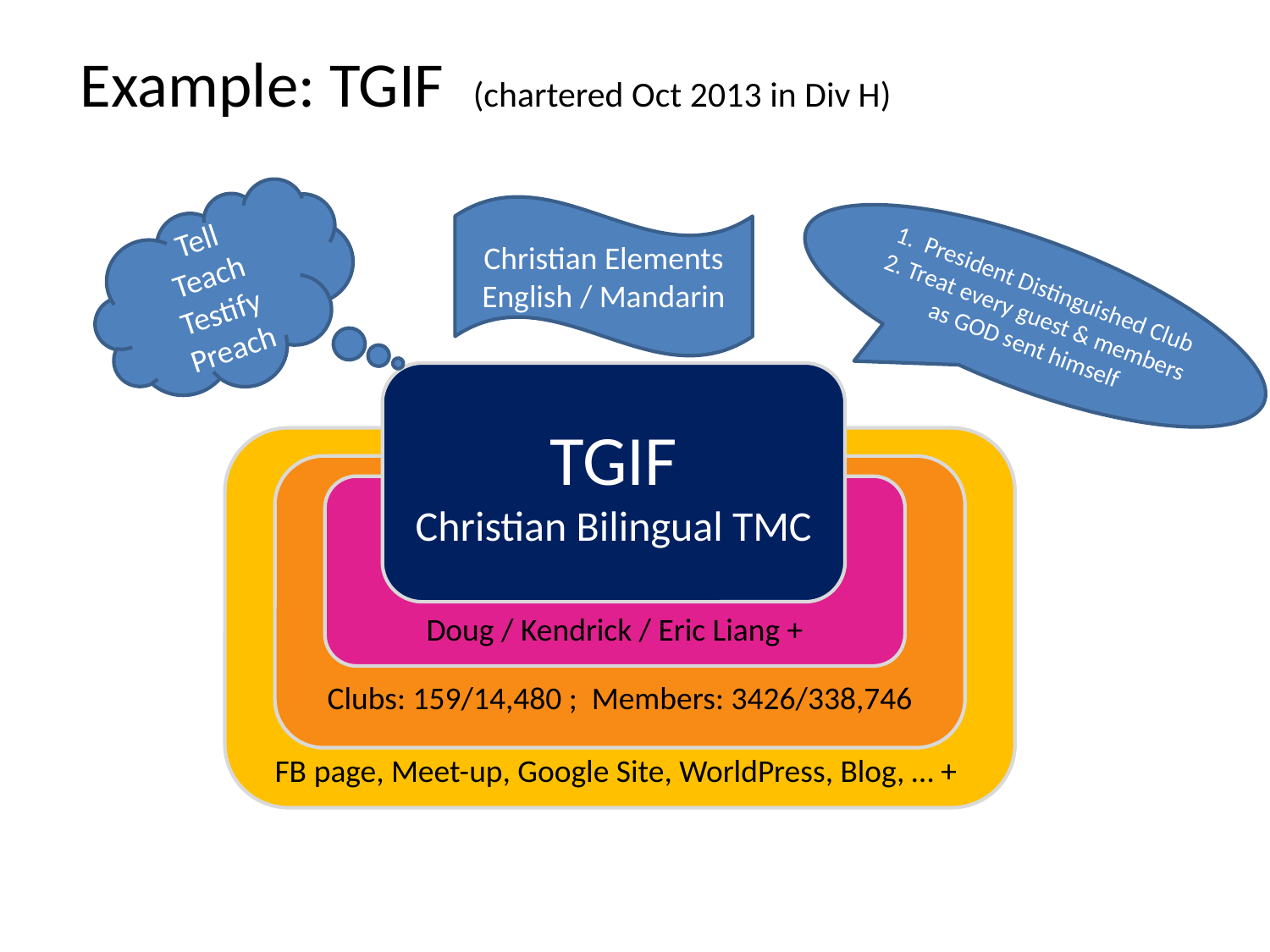

# Example: TGIF  (chartered Oct 2013 in Div H)
Christian Elements
English / Mandarin
Tell
Teach
Testify
Preach
1.  President Distinguished Club
2. Treat every guest & members as GOD sent himself
TGIF
Christian Bilingual TMC

FB page, Meet-up, Google Site, WorldPress, Blog, … +

Clubs: 159/14,480 ;  Members: 3426/338,746

Doug / Kendrick / Eric Liang +